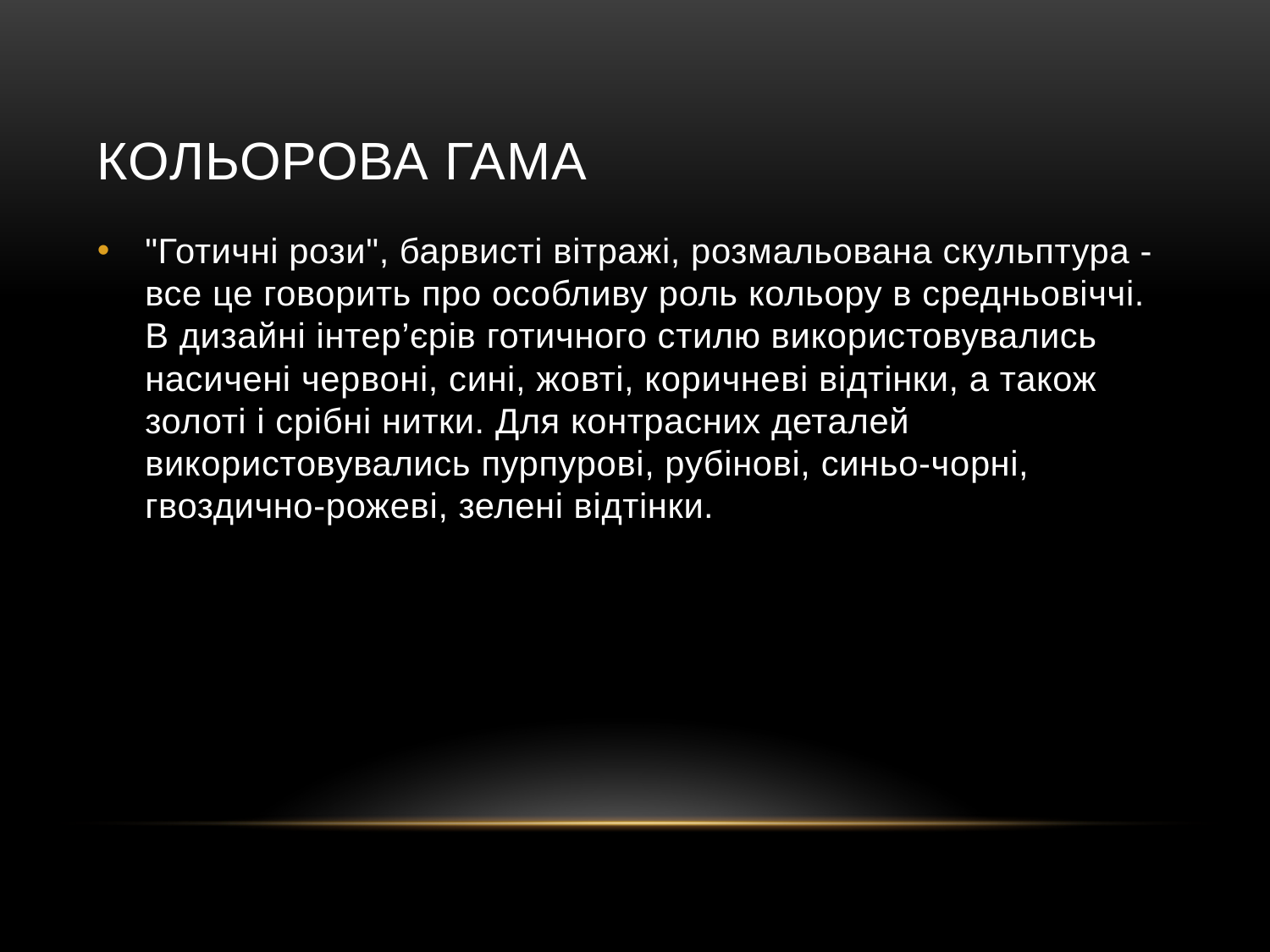

# Кольорова гама
"Готичні рози", барвисті вітражі, розмальована скульптура - все це говорить про особливу роль кольору в средньовіччі. В дизайні інтер’єрів готичного стилю використовувались насичені червоні, сині, жовті, коричневі відтінки, а також золоті і срібні нитки. Для контрасних деталей використовувались пурпурові, рубінові, синьо-чорні, гвоздично-рожеві, зелені відтінки.